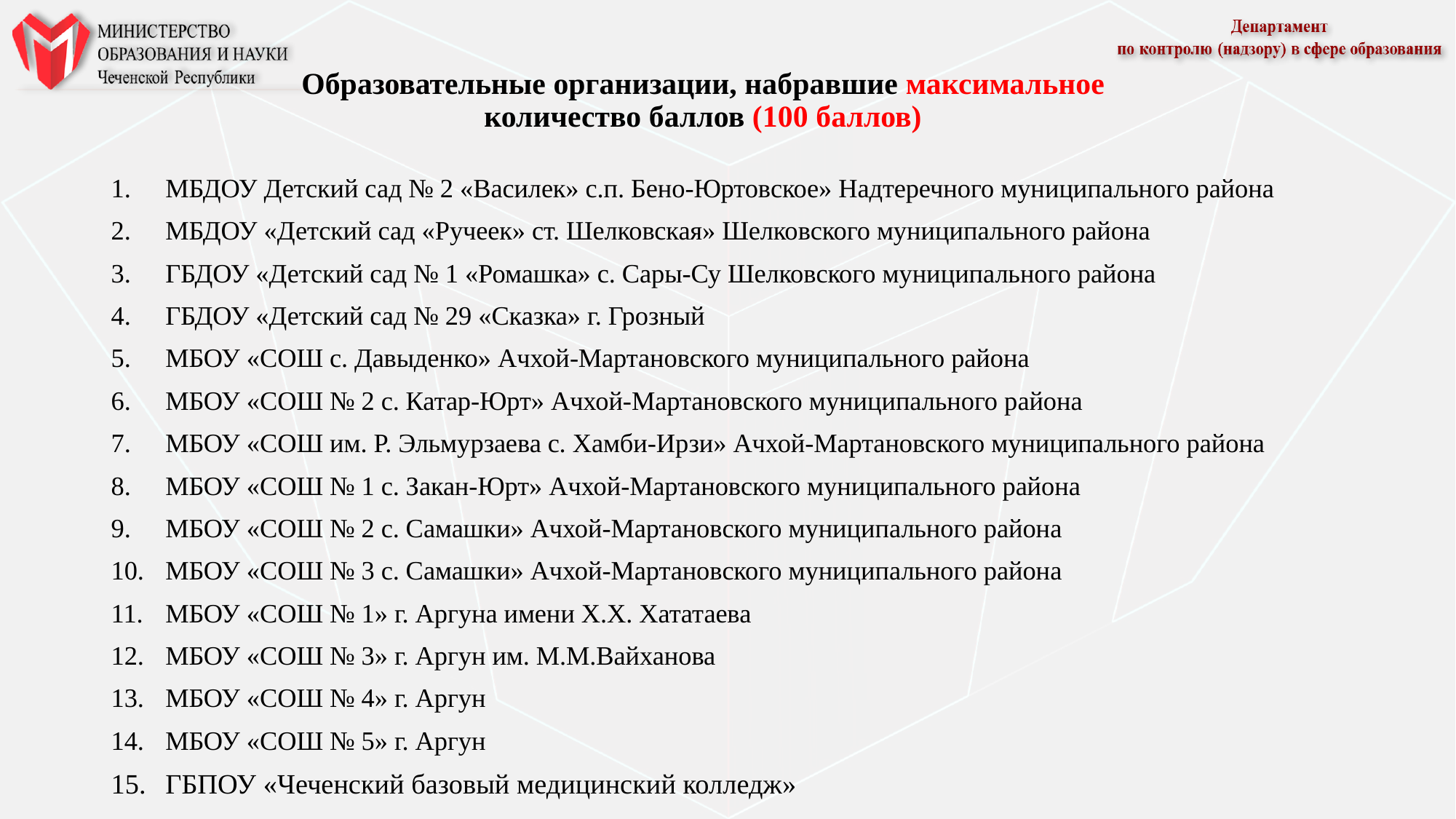

# Образовательные организации, набравшие максимальное количество баллов (100 баллов)
МБДОУ Детский сад № 2 «Василек» с.п. Бено-Юртовское» Надтеречного муниципального района
МБДОУ «Детский сад «Ручеек» ст. Шелковская» Шелковского муниципального района
ГБДОУ «Детский сад № 1 «Ромашка» с. Сары-Су Шелковского муниципального района
ГБДОУ «Детский сад № 29 «Сказка» г. Грозный
МБОУ «СОШ с. Давыденко» Ачхой-Мартановского муниципального района
МБОУ «СОШ № 2 с. Катар-Юрт» Ачхой-Мартановского муниципального района
МБОУ «СОШ им. Р. Эльмурзаева с. Хамби-Ирзи» Ачхой-Мартановского муниципального района
МБОУ «СОШ № 1 с. Закан-Юрт» Ачхой-Мартановского муниципального района
МБОУ «СОШ № 2 с. Самашки» Ачхой-Мартановского муниципального района
МБОУ «СОШ № 3 с. Самашки» Ачхой-Мартановского муниципального района
МБОУ «СОШ № 1» г. Аргуна имени Х.Х. Хататаева
МБОУ «СОШ № 3» г. Аргун им. М.М.Вайханова
МБОУ «СОШ № 4» г. Аргун
МБОУ «СОШ № 5» г. Аргун
ГБПОУ «Чеченский базовый медицинский колледж»